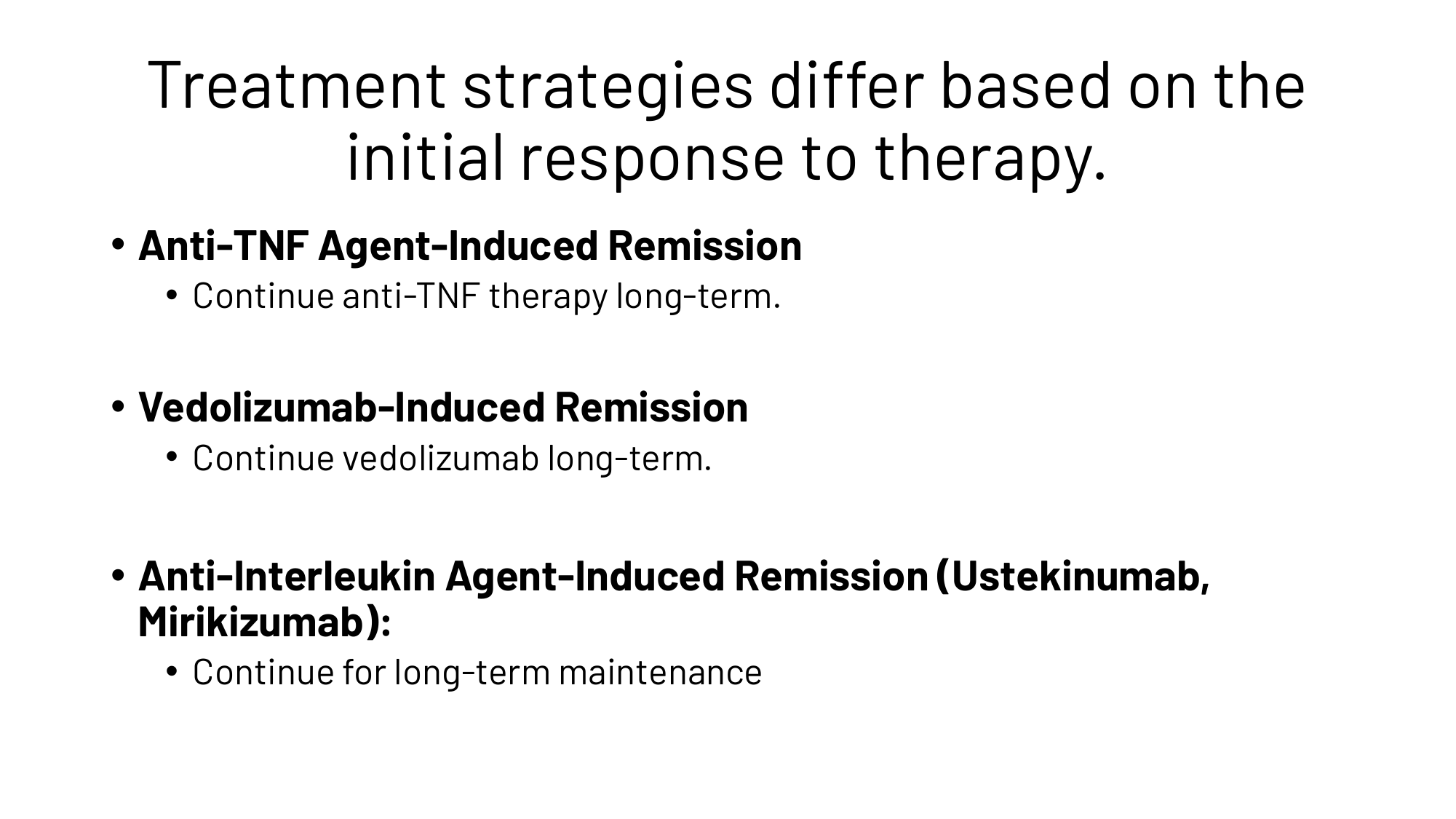

# Treatment strategies differ based on the initial response to therapy.
Anti-TNF Agent-Induced Remission
Continue anti-TNF therapy long-term.

Vedolizumab-Induced Remission
Continue vedolizumab long-term.

Anti-Interleukin Agent-Induced Remission (Ustekinumab, Mirikizumab):
Continue for long-term maintenance